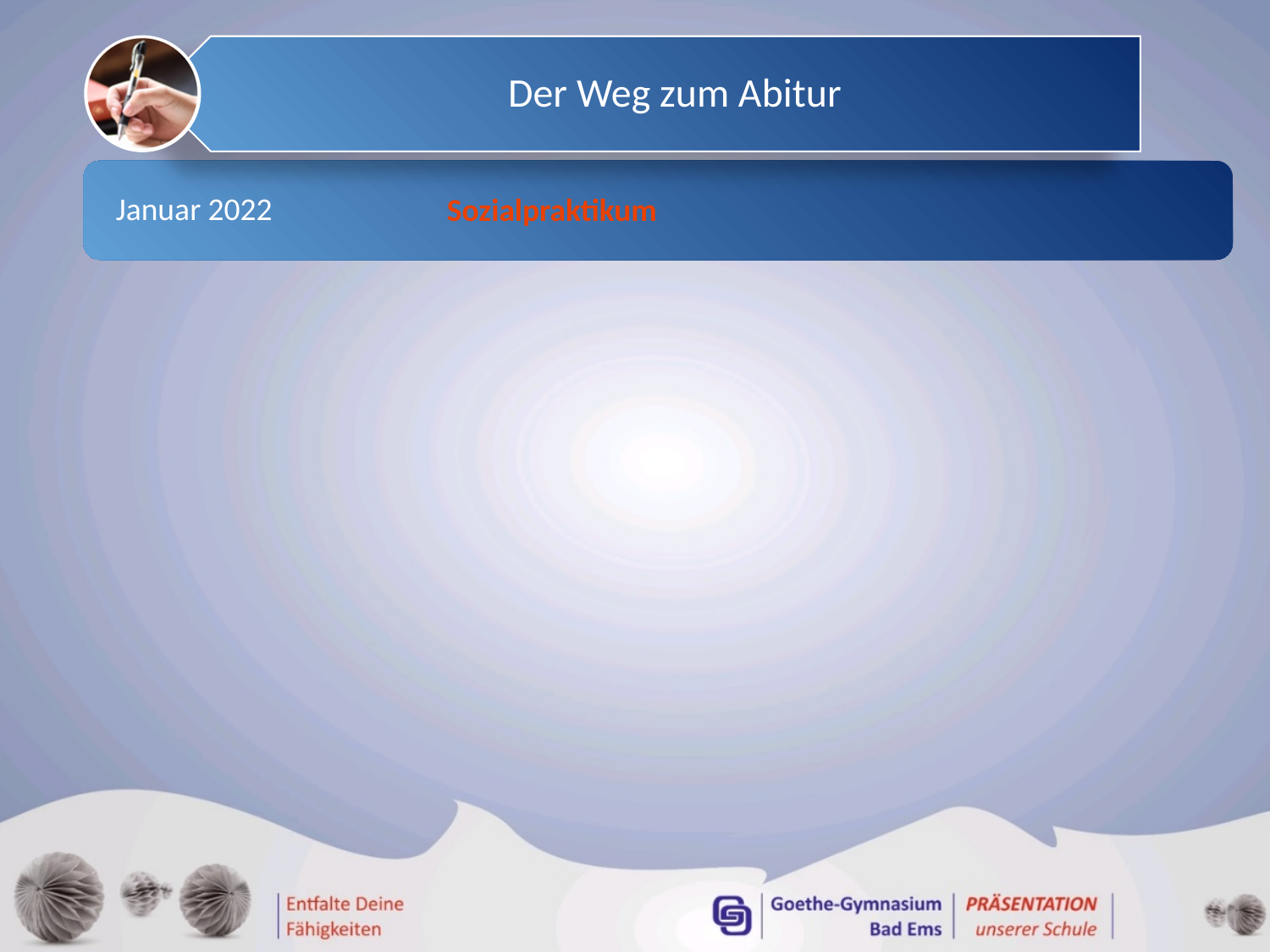

Der Weg zum Abitur

Januar 2022
Sozialpraktikum